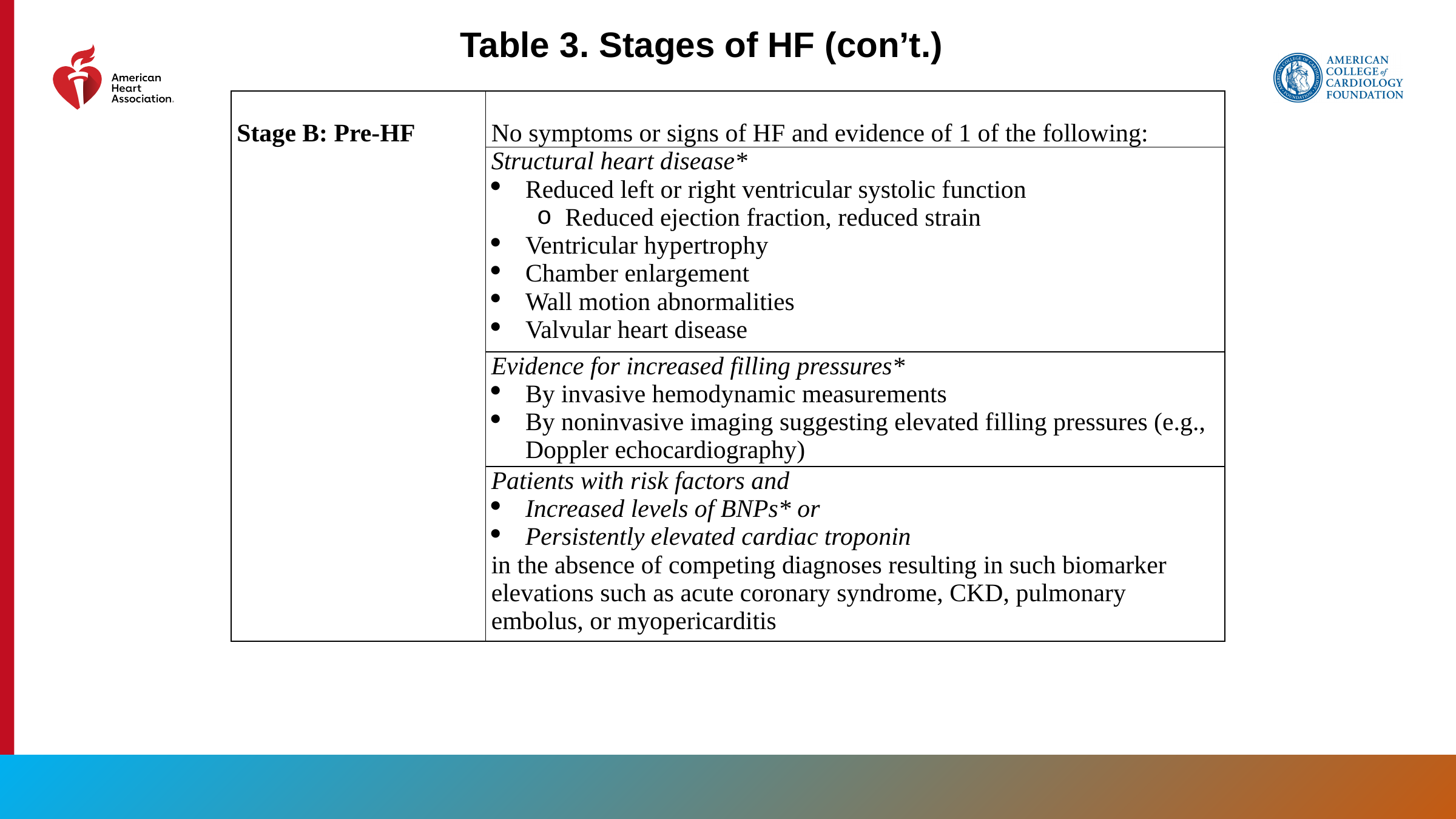

Table 3. Stages of HF (con’t.)
| Stage B: Pre-HF | No symptoms or signs of HF and evidence of 1 of the following: |
| --- | --- |
|  | Structural heart disease\* Reduced left or right ventricular systolic function Reduced ejection fraction, reduced strain Ventricular hypertrophy Chamber enlargement Wall motion abnormalities Valvular heart disease |
|  | Evidence for increased filling pressures\* By invasive hemodynamic measurements By noninvasive imaging suggesting elevated filling pressures (e.g., Doppler echocardiography) |
|  | Patients with risk factors and Increased levels of BNPs\* or Persistently elevated cardiac troponin in the absence of competing diagnoses resulting in such biomarker elevations such as acute coronary syndrome, CKD, pulmonary embolus, or myopericarditis |
18